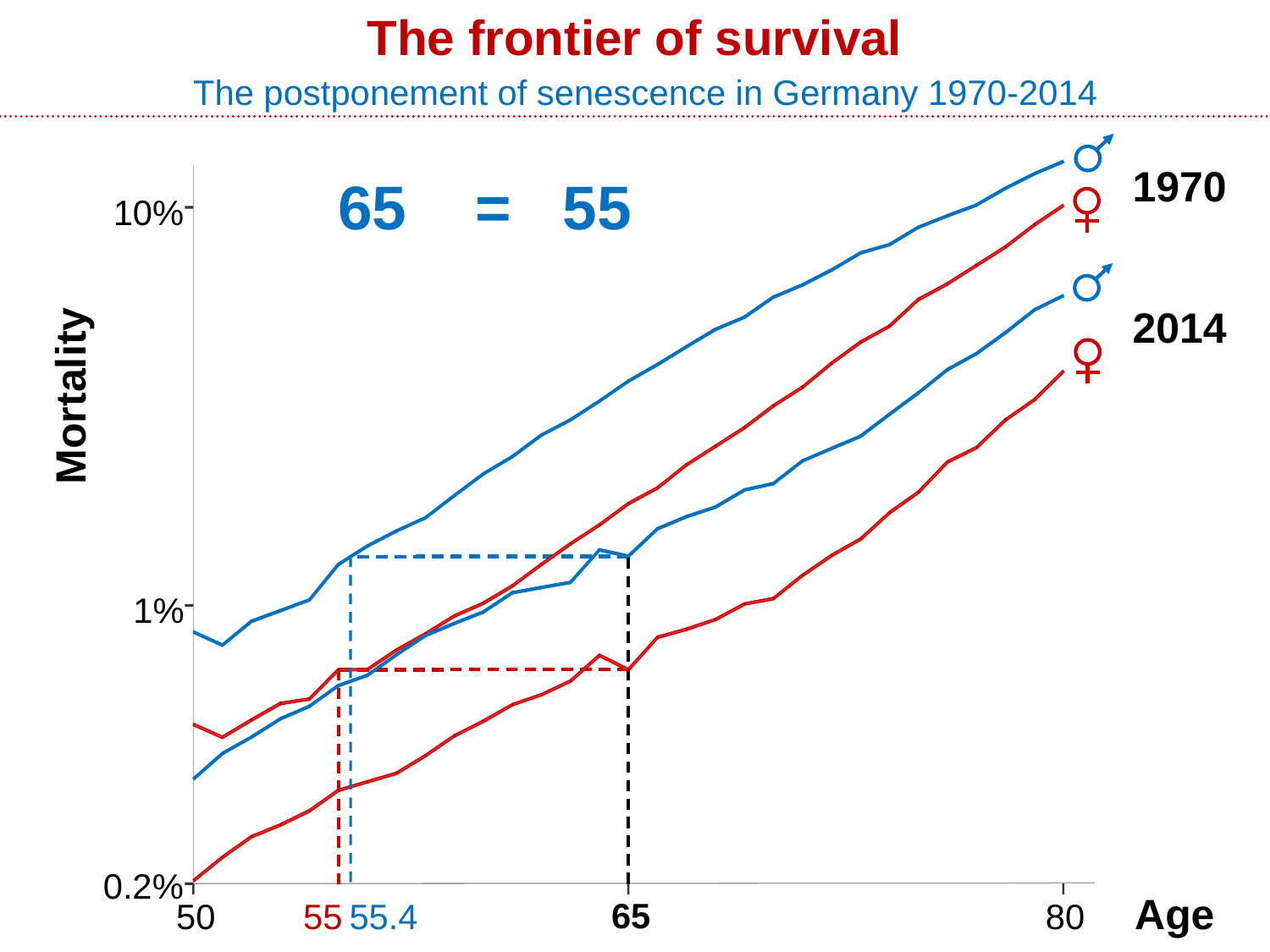

The frontier of survival
  The postponement of senescence in Germany 1970-2014

1970

65    =   55
10%

2014

Mortality

1%

0.2%
Age

65
80
50
55
55.4